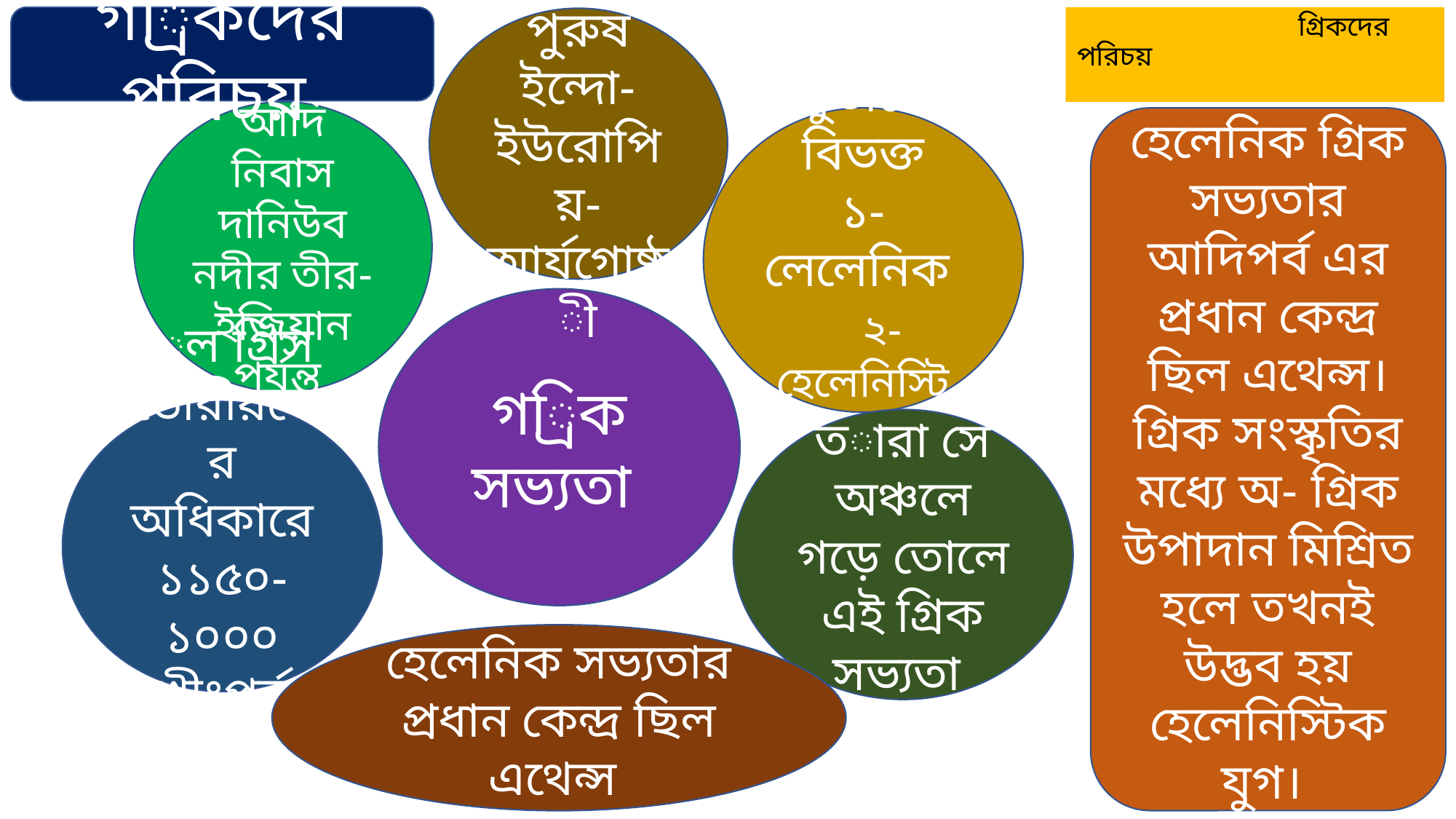

গ্রিকদের পরিচয়
# গ্রিকদের পরিচয়
আদি পুরুষ
ইন্দো-ইউরোপিয়-আর্যগোষ্ঠী
আদি নিবাস
দানিউব নদীর তীর- ইজিয়ান পর্যন্ত
হেলেনিক গ্রিক সভ্যতার আদিপর্ব এর প্রধান কেন্দ্র ছিল এথেন্স। গ্রিক সংস্কৃতির মধ্যে অ- গ্রিক উপাদান মিশ্রিত হলে তখনই উদ্ভব হয় হেলেনিস্টিক যুগ।
গ্রিকগণ দুভাগে বিভক্ত
১-লেলেনিক     ২-হেলেনিস্টিক

গ্রিক সভ্যতা
মূল গ্রিস
ডোরীয়দের অধিকারে
১১৫০-১০০০ খ্রীঃপূর্ব অব্দে
তারা সে অঞ্চলে গড়ে তোলে এই গ্রিক সভ্যতা
হেলেনিক সভ্যতার প্রধান কেন্দ্র ছিল এথেন্স